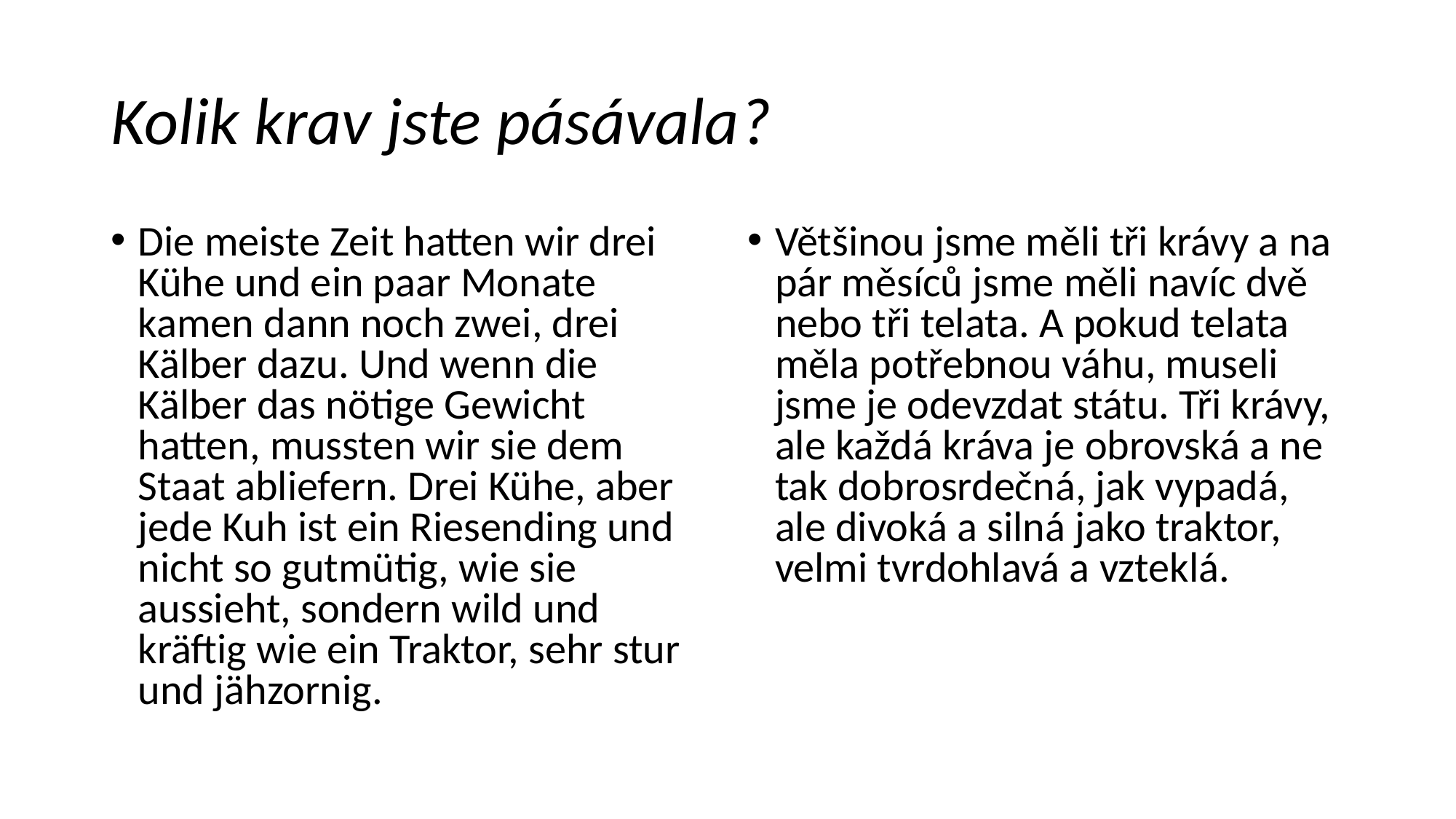

# Kolik krav jste pásávala?
Die meiste Zeit hatten wir drei Kühe und ein paar Monate kamen dann noch zwei, drei Kälber dazu. Und wenn die Kälber das nötige Gewicht hatten, mussten wir sie dem Staat abliefern. Drei Kühe, aber jede Kuh ist ein Riesending und nicht so gutmütig, wie sie aussieht, sondern wild und kräftig wie ein Traktor, sehr stur und jähzornig.
Většinou jsme měli tři krávy a na pár měsíců jsme měli navíc dvě nebo tři telata. A pokud telata měla potřebnou váhu, museli jsme je odevzdat státu. Tři krávy, ale každá kráva je obrovská a ne tak dobrosrdečná, jak vypadá, ale divoká a silná jako traktor, velmi tvrdohlavá a vzteklá.